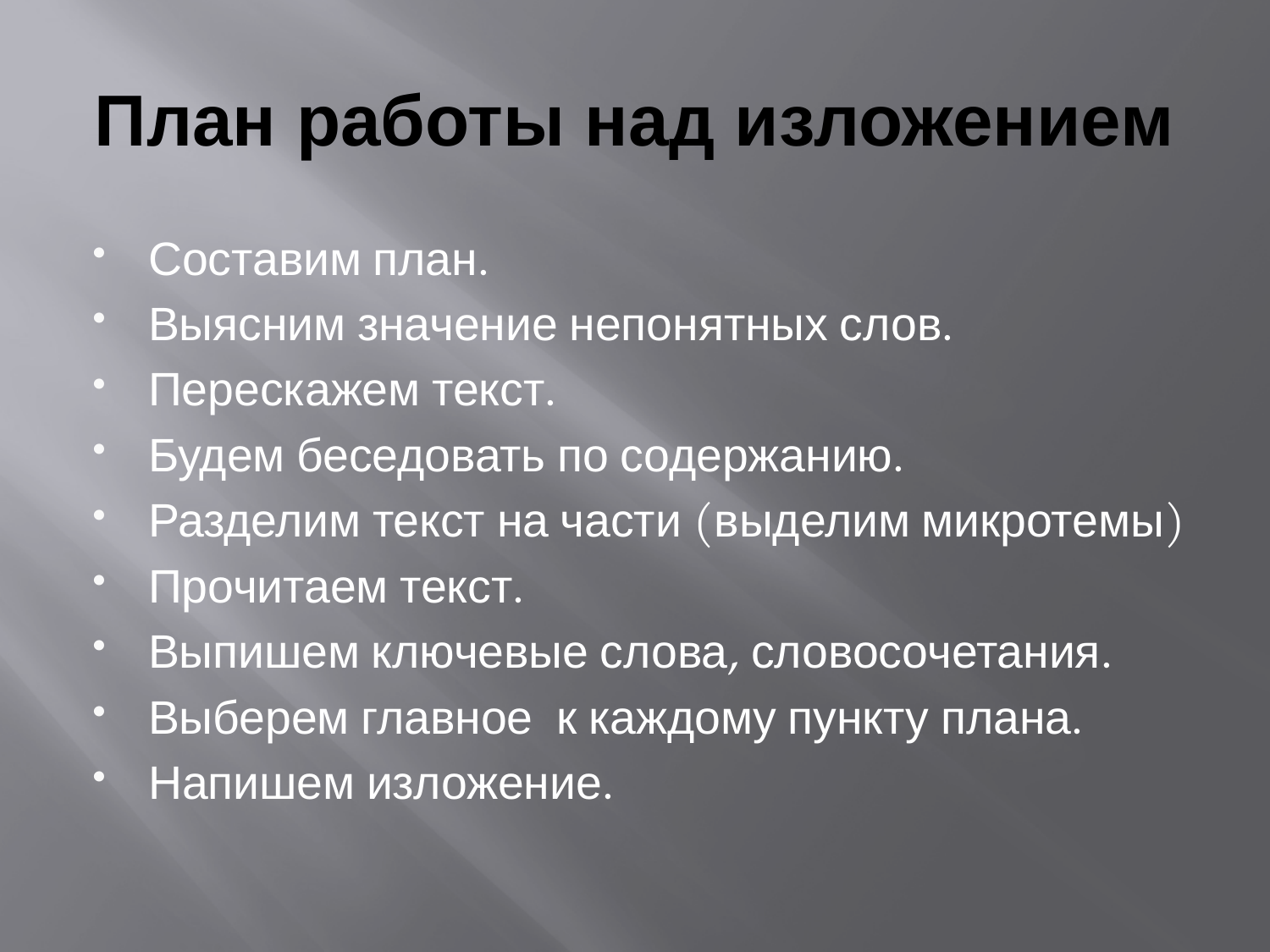

# План работы над изложением
Составим план.
Выясним значение непонятных слов.
Перескажем текст.
Будем беседовать по содержанию.
Разделим текст на части (выделим микротемы)
Прочитаем текст.
Выпишем ключевые слова, словосочетания.
Выберем главное  к каждому пункту плана.
Напишем изложение.